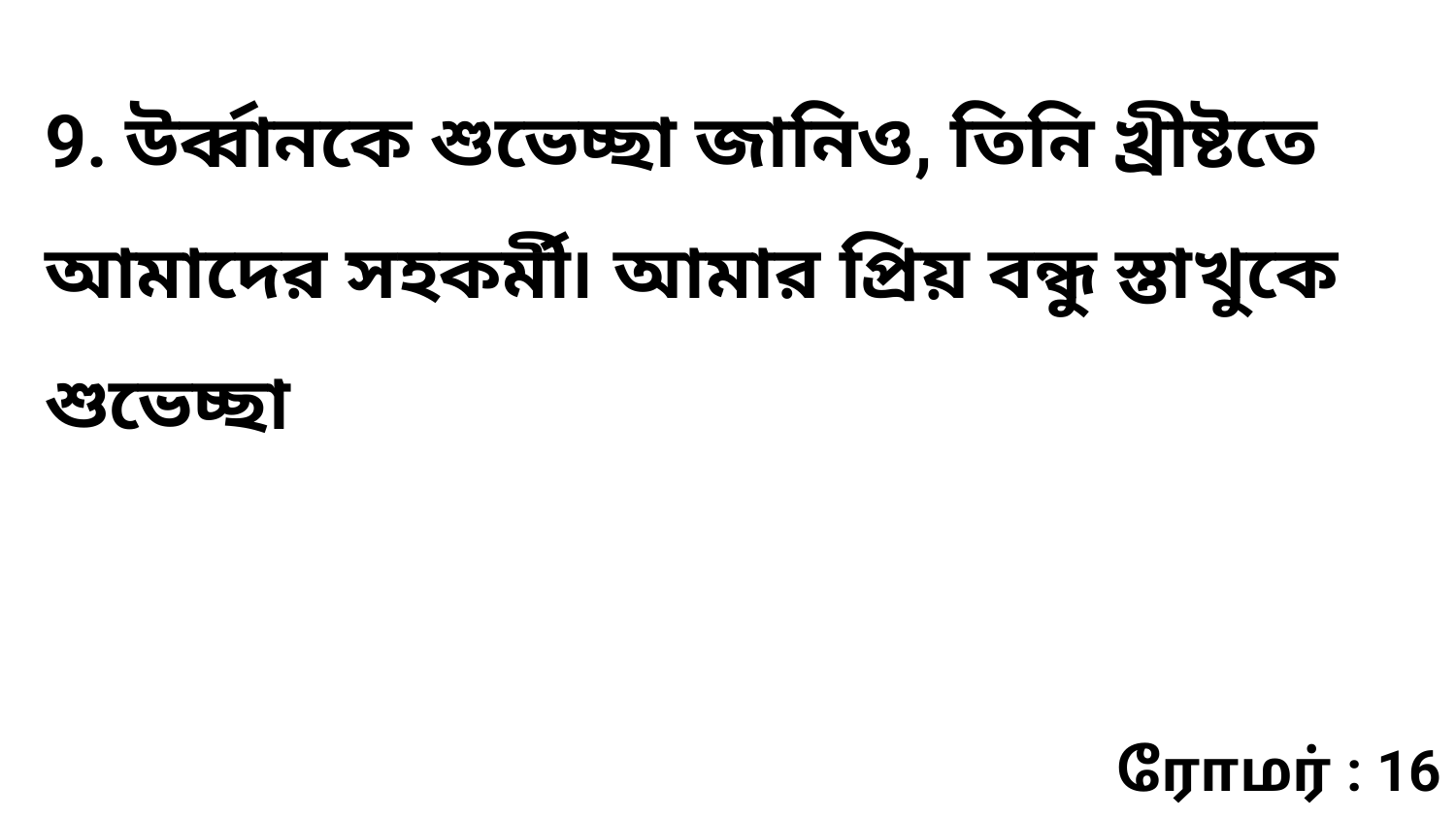

9. উর্ব্বানকে শুভেচ্ছা জানিও, তিনি খ্রীষ্টতে আমাদের সহকর্মী৷ আমার প্রিয় বন্ধু স্তাখুকে শুভেচ্ছা
ரோமர் : 16